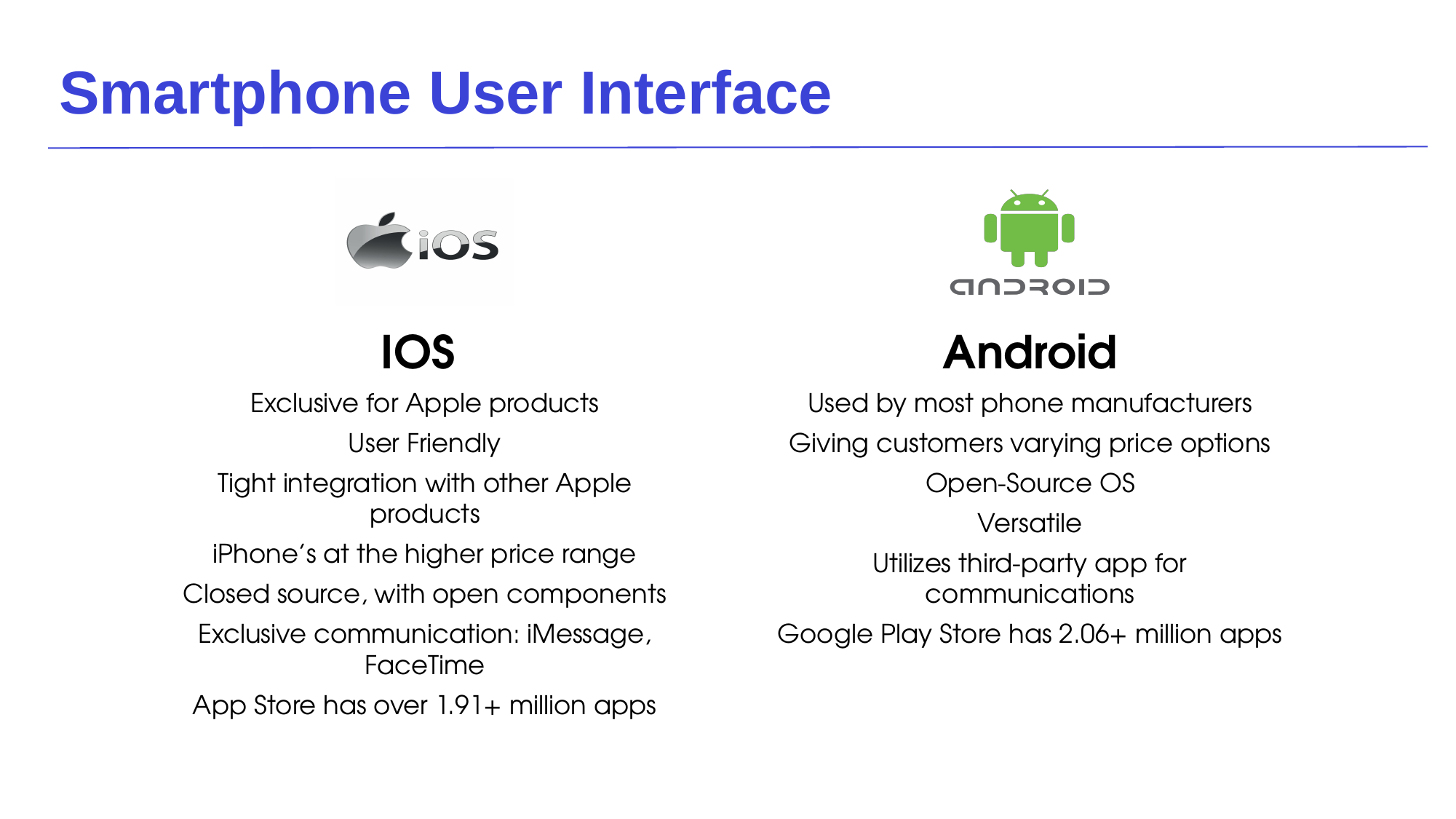

# Smartphone User Interface
IOS
Exclusive for Apple products
User Friendly
Tight integration with other Apple products
iPhone’s at the higher price range
Closed source, with open components
Exclusive communication: iMessage, FaceTime
App Store has over 1.91+ million apps

Android
Used by most phone manufacturers
Giving customers varying price options
Open-Source OS
Versatile
Utilizes third-party app for communications
Google Play Store has 2.06+ million apps